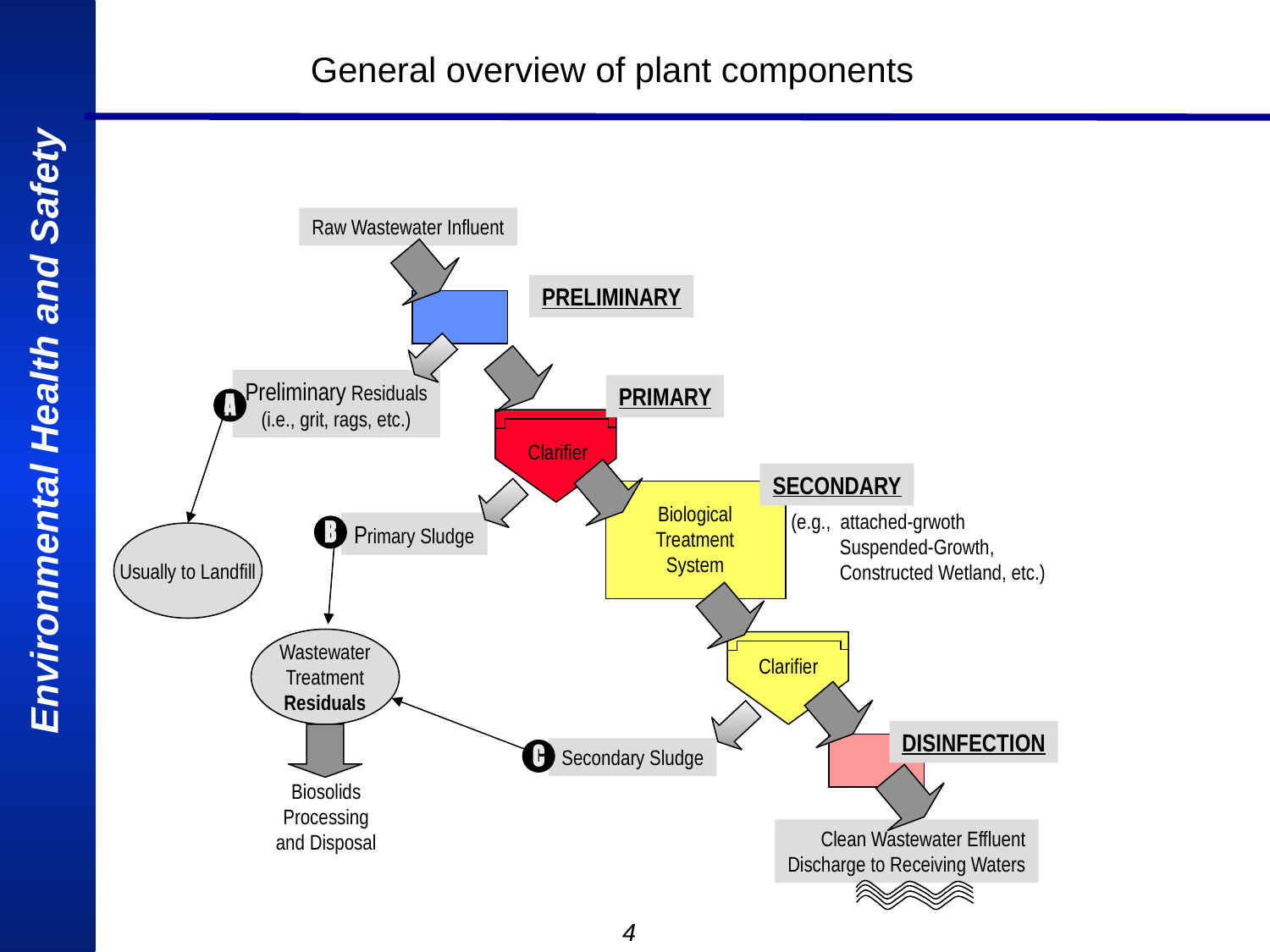

General overview of plant components
Raw Wastewater Influent

PRELIMINARY

Preliminary Residuals
(i.e., grit, rags, etc.)
PRIMARY
A

Clarifier
SECONDARY

Biological
Treatment
System
(e.g.,  attached-grwoth
          Suspended-Growth,
          Constructed Wetland, etc.)
Primary Sludge
B
Usually to Landfill

Wastewater
Treatment
Residuals

Clarifier
Clarifier

DISINFECTION

Secondary Sludge
C

Biosolids
Processing
and Disposal
Clean Wastewater Effluent
Discharge to Receiving Waters